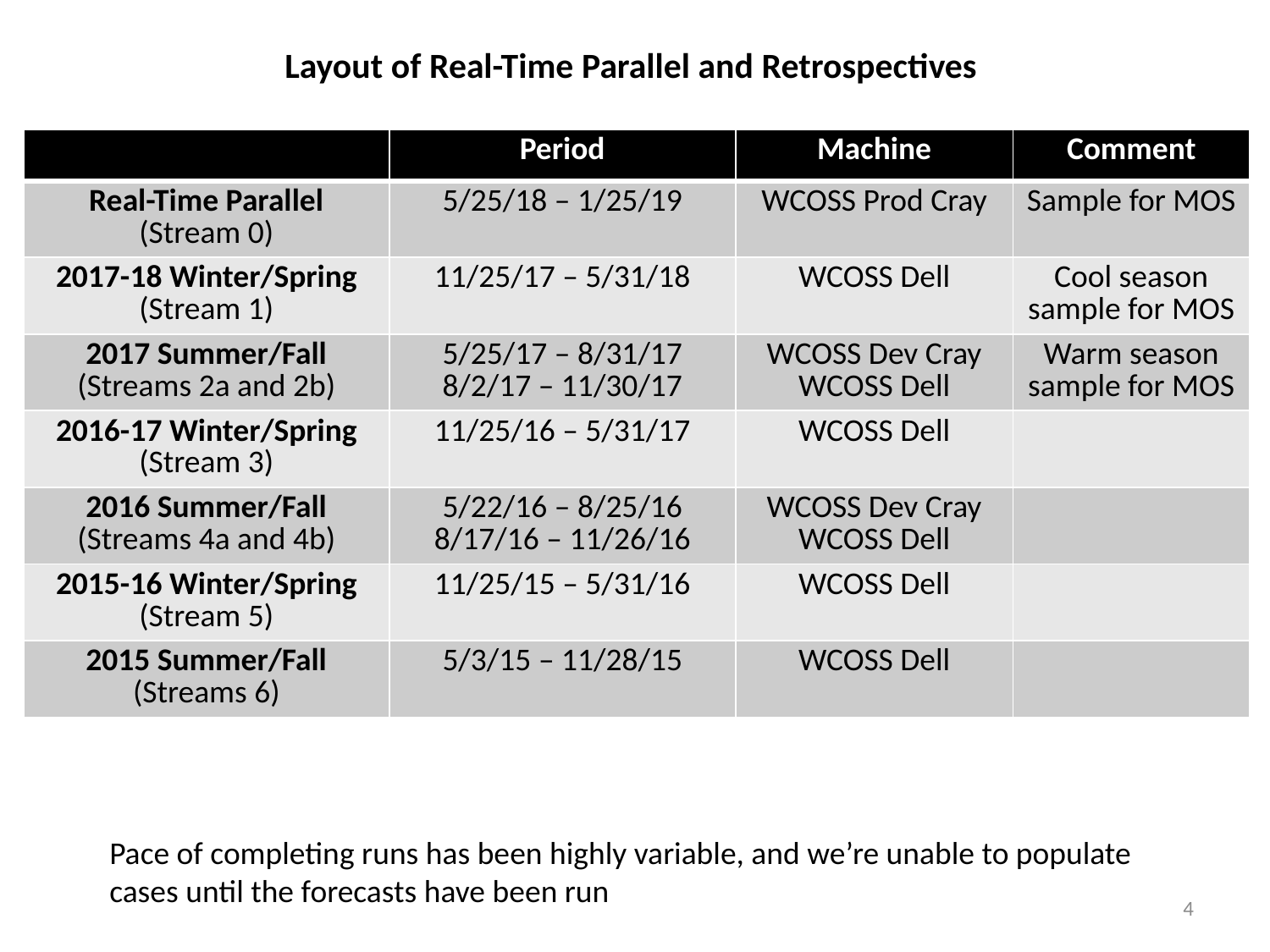

# Layout of Real-Time Parallel and Retrospectives
|  | Period | Machine | Comment |
| --- | --- | --- | --- |
| Real-Time Parallel (Stream 0) | 5/25/18 – 1/25/19 | WCOSS Prod Cray | Sample for MOS |
| 2017-18 Winter/Spring (Stream 1) | 11/25/17 – 5/31/18 | WCOSS Dell | Cool season sample for MOS |
| 2017 Summer/Fall (Streams 2a and 2b) | 5/25/17 – 8/31/17 8/2/17 – 11/30/17 | WCOSS Dev Cray WCOSS Dell | Warm season sample for MOS |
| 2016-17 Winter/Spring (Stream 3) | 11/25/16 – 5/31/17 | WCOSS Dell |  |
| 2016 Summer/Fall (Streams 4a and 4b) | 5/22/16 – 8/25/16 8/17/16 – 11/26/16 | WCOSS Dev Cray WCOSS Dell |  |
| 2015-16 Winter/Spring (Stream 5) | 11/25/15 – 5/31/16 | WCOSS Dell |  |
| 2015 Summer/Fall (Streams 6) | 5/3/15 – 11/28/15 | WCOSS Dell |  |
Pace of completing runs has been highly variable, and we’re unable to populate cases until the forecasts have been run
4